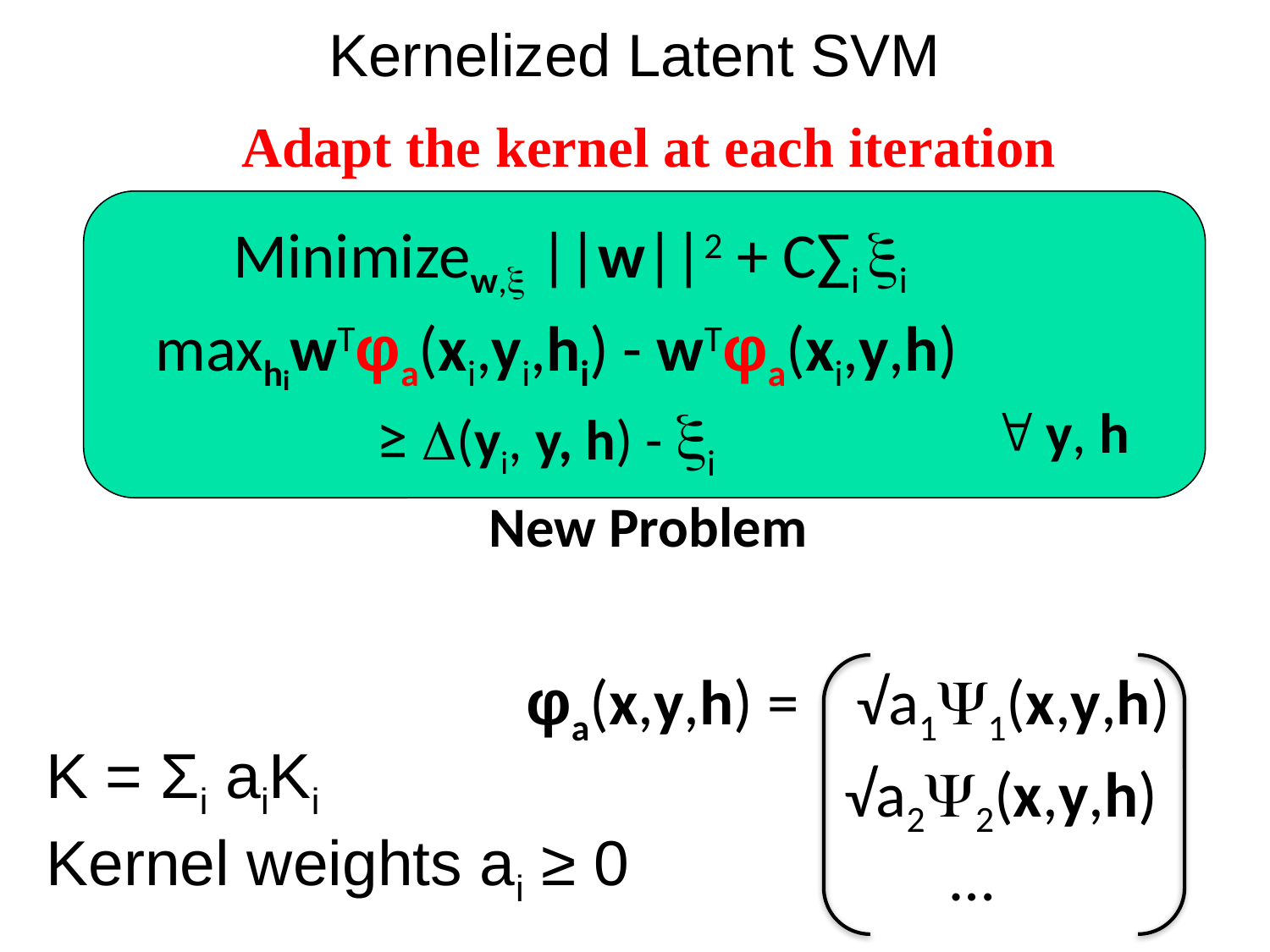

# Kernelized Latent SVM
Adapt the kernel at each iteration

Minimizew,ξ ||w||2 + C∑i ξi
 maxhiwTφa(xi,yi,hi) - wTφa(xi,y,h)
≥ Δ(yi, y, h) - ξi
∀ y, h
New Problem
φa(x,y,h) =    √a1Ψ1(x,y,h)

    √a2Ψ2(x,y,h)
…
K = Σi aiKi
Kernel weights ai ≥ 0